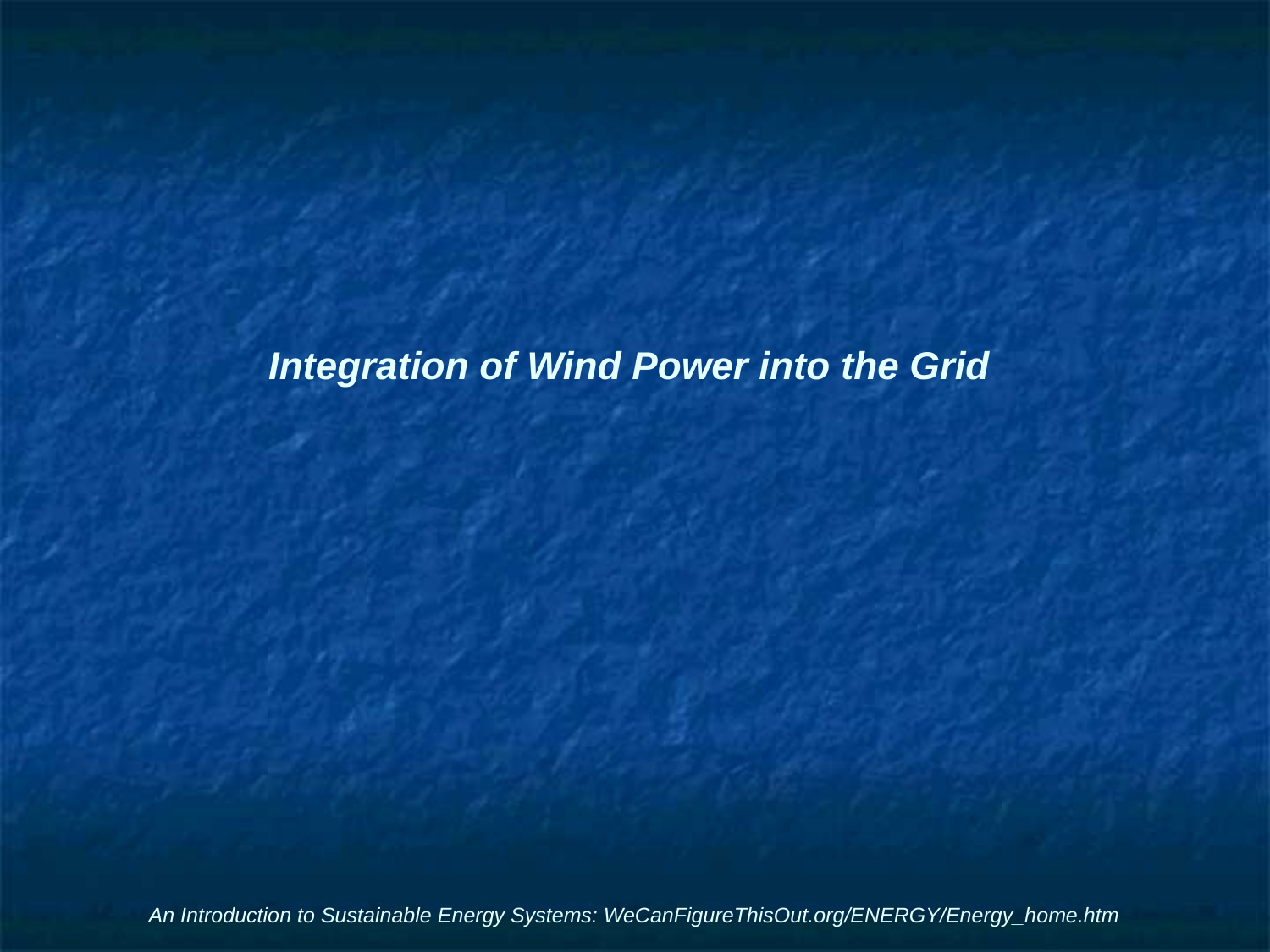

# Integration of Wind Power into the Grid
An Introduction to Sustainable Energy Systems: WeCanFigureThisOut.org/ENERGY/Energy_home.htm